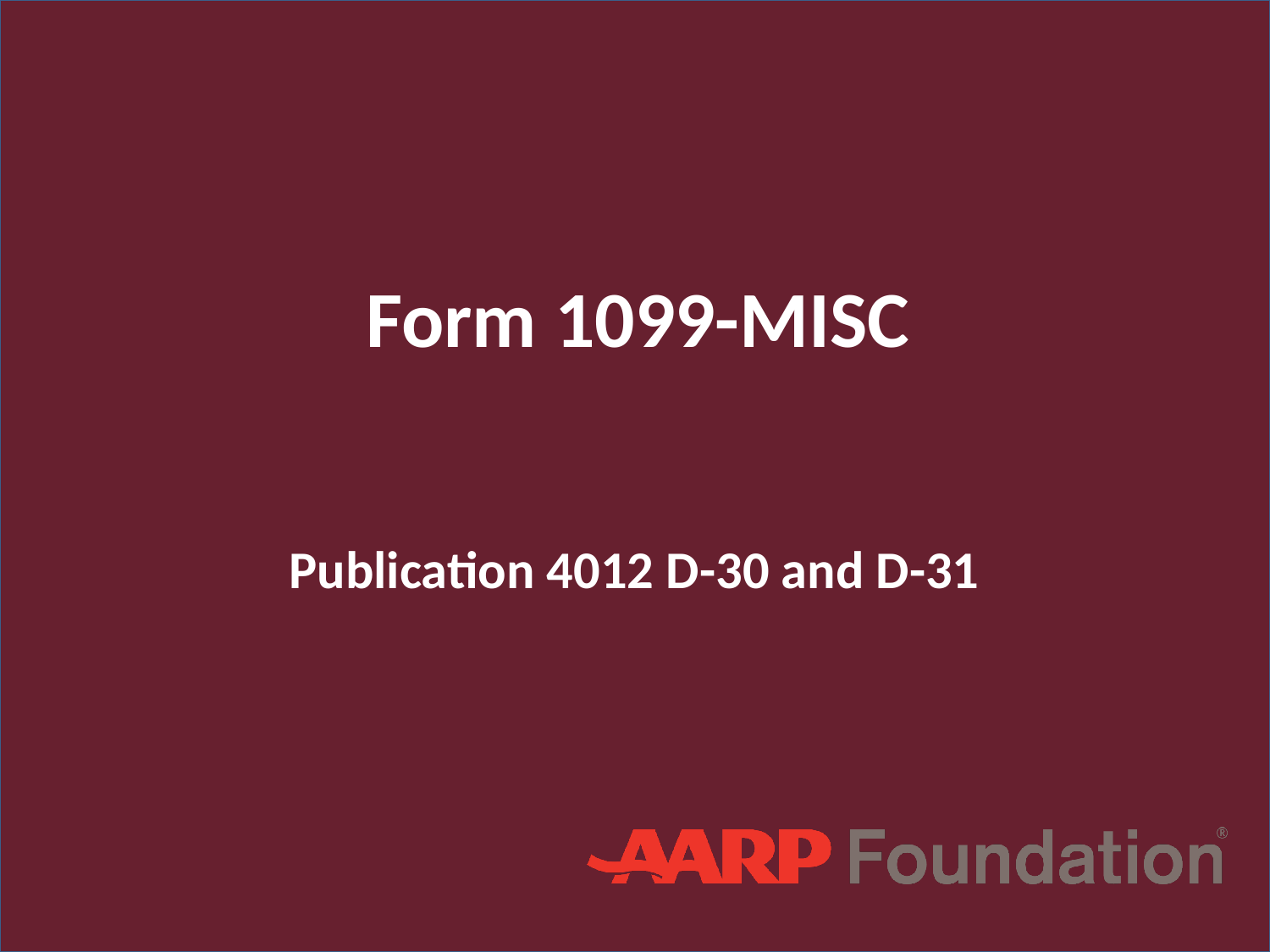

# Form 1099-MISC
Publication 4012 D-30 and D-31